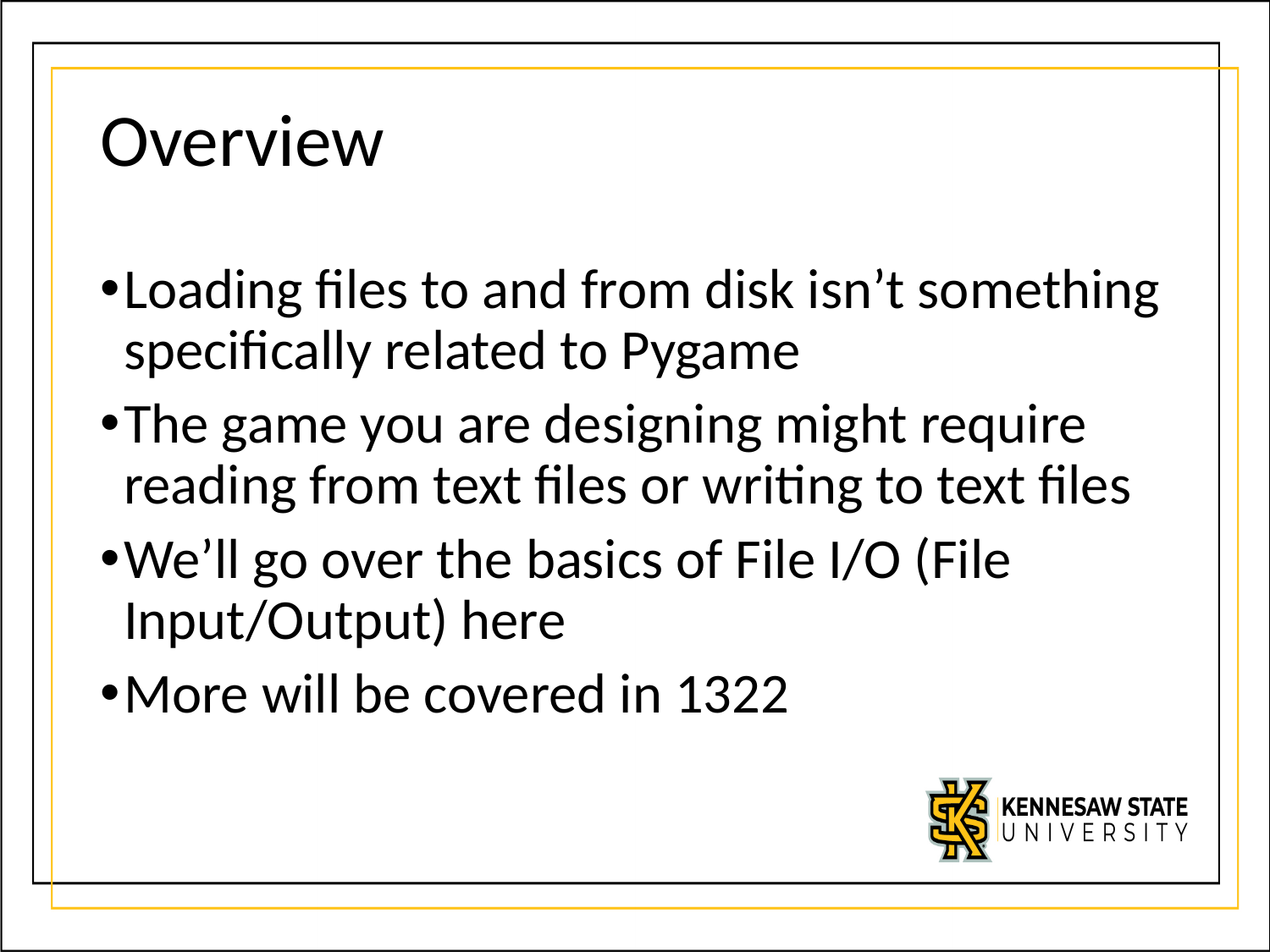

# Overview
Loading files to and from disk isn’t something specifically related to Pygame
The game you are designing might require reading from text files or writing to text files
We’ll go over the basics of File I/O (File Input/Output) here
More will be covered in 1322